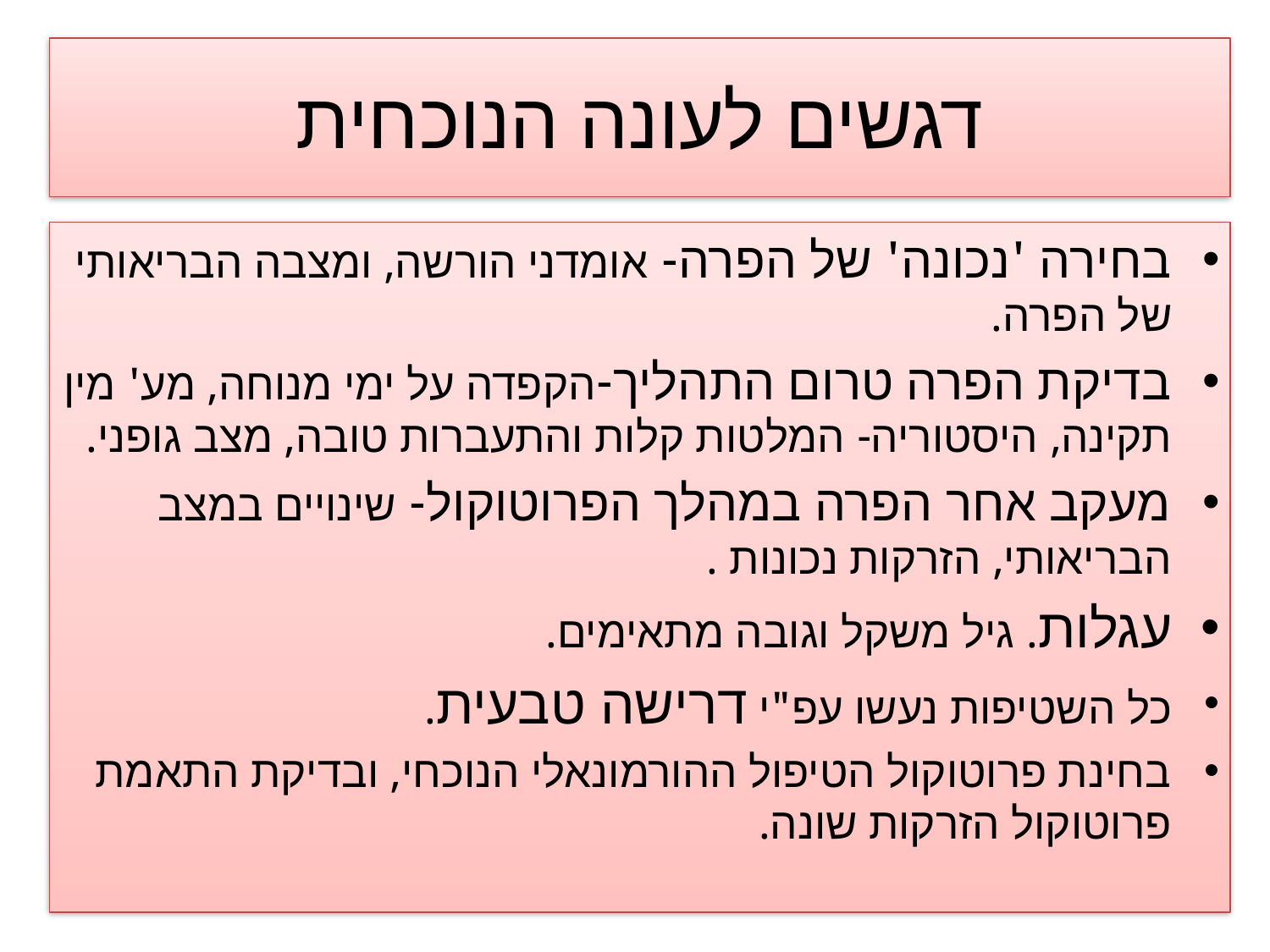

# דגשים לעונה הנוכחית
בחירה 'נכונה' של הפרה- אומדני הורשה, ומצבה הבריאותי של הפרה.
בדיקת הפרה טרום התהליך-הקפדה על ימי מנוחה, מע' מין תקינה, היסטוריה- המלטות קלות והתעברות טובה, מצב גופני.
מעקב אחר הפרה במהלך הפרוטוקול- שינויים במצב הבריאותי, הזרקות נכונות .
עגלות. גיל משקל וגובה מתאימים.
כל השטיפות נעשו עפ"י דרישה טבעית.
בחינת פרוטוקול הטיפול ההורמונאלי הנוכחי, ובדיקת התאמת פרוטוקול הזרקות שונה.